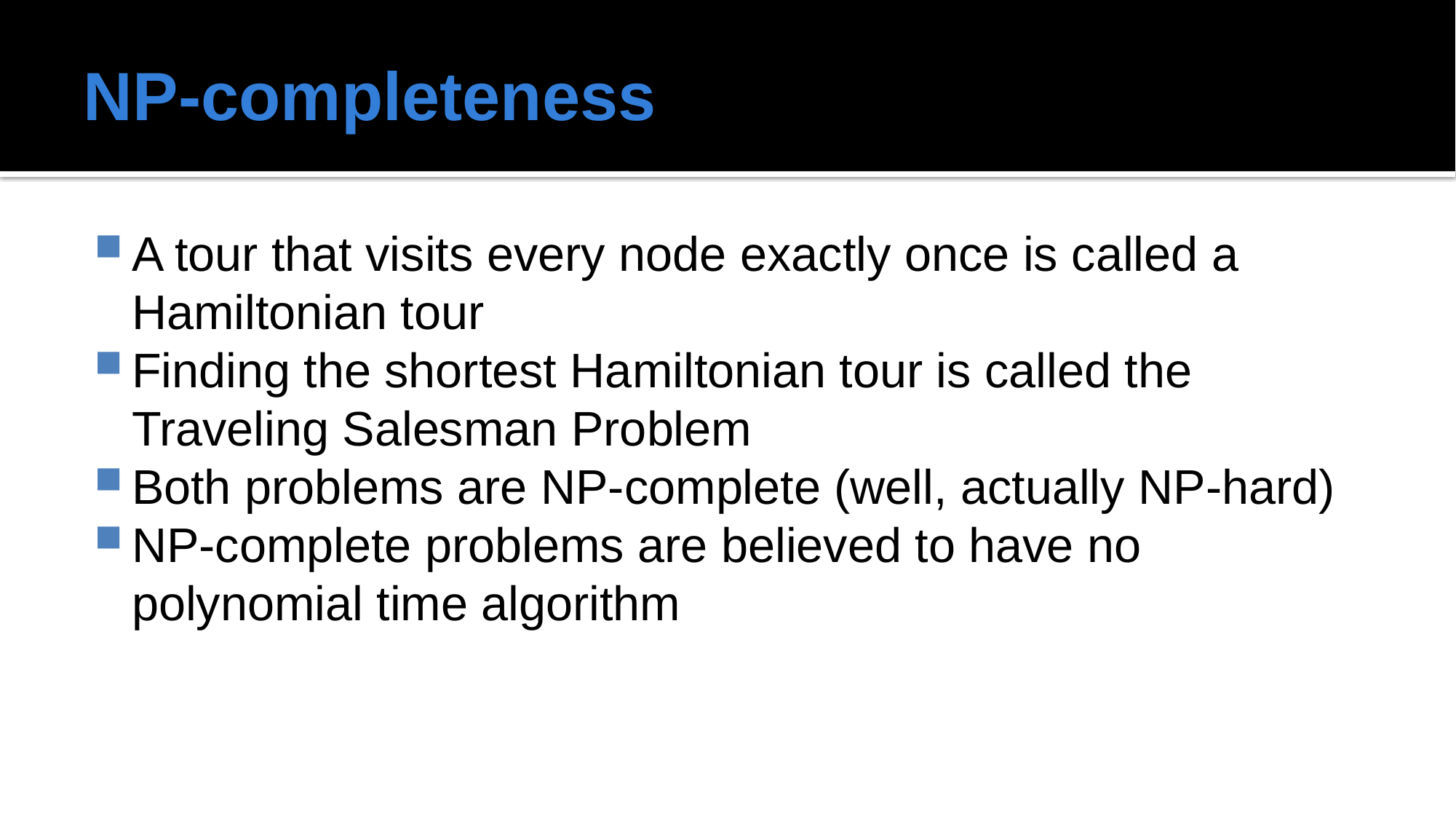

# NP-completeness
A tour that visits every node exactly once is called a Hamiltonian tour
Finding the shortest Hamiltonian tour is called the Traveling Salesman Problem
Both problems are NP-complete (well, actually NP-hard)
NP-complete problems are believed to have no polynomial time algorithm